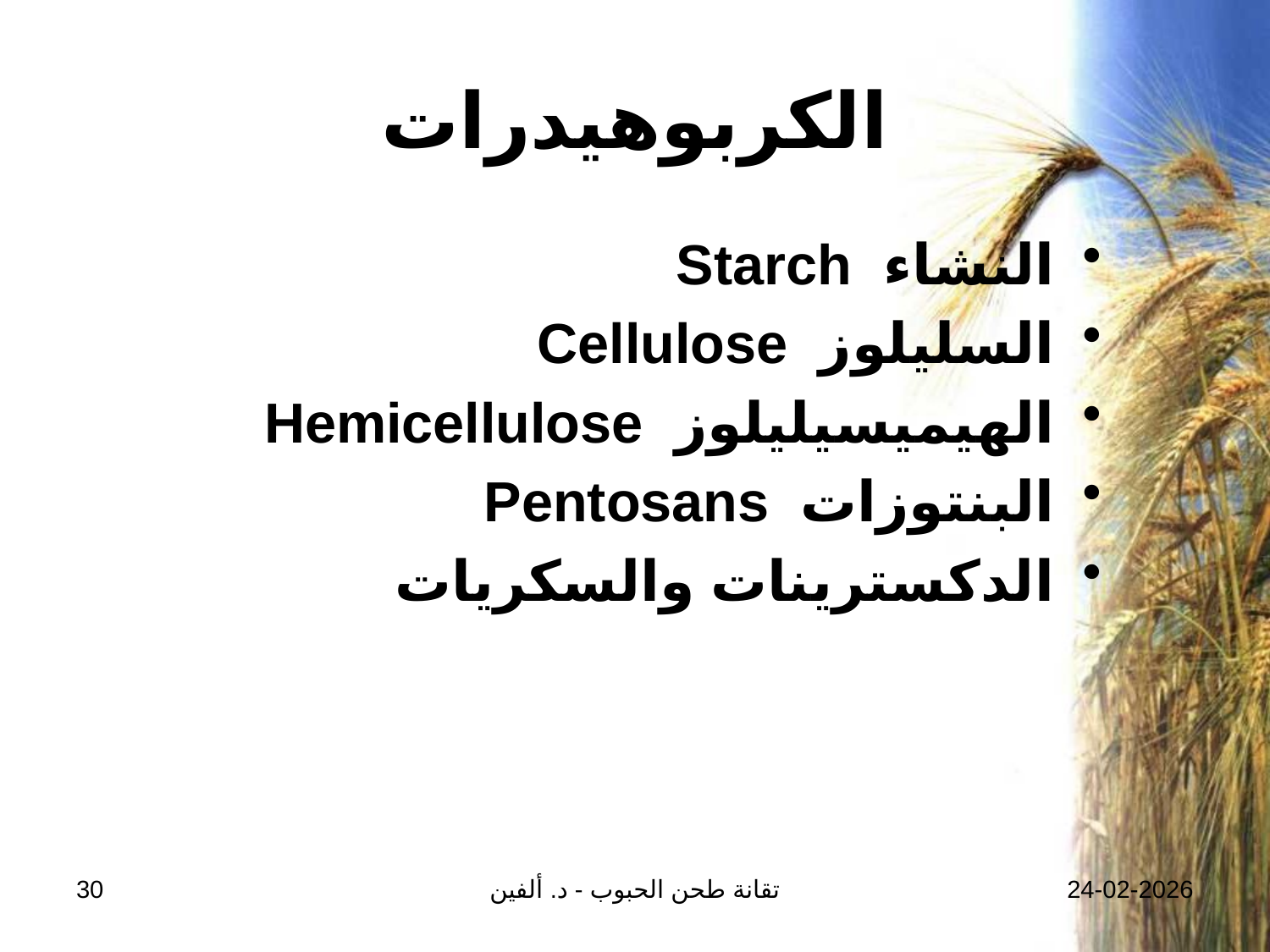

# الكربوهيدرات
النشاء  Starch
السليلوز  Cellulose
الهيميسيليلوز  Hemicellulose
البنتوزات  Pentosans
الدكسترينات والسكريات
30
تقانة طحن الحبوب - د. ألفين
24-02-2026